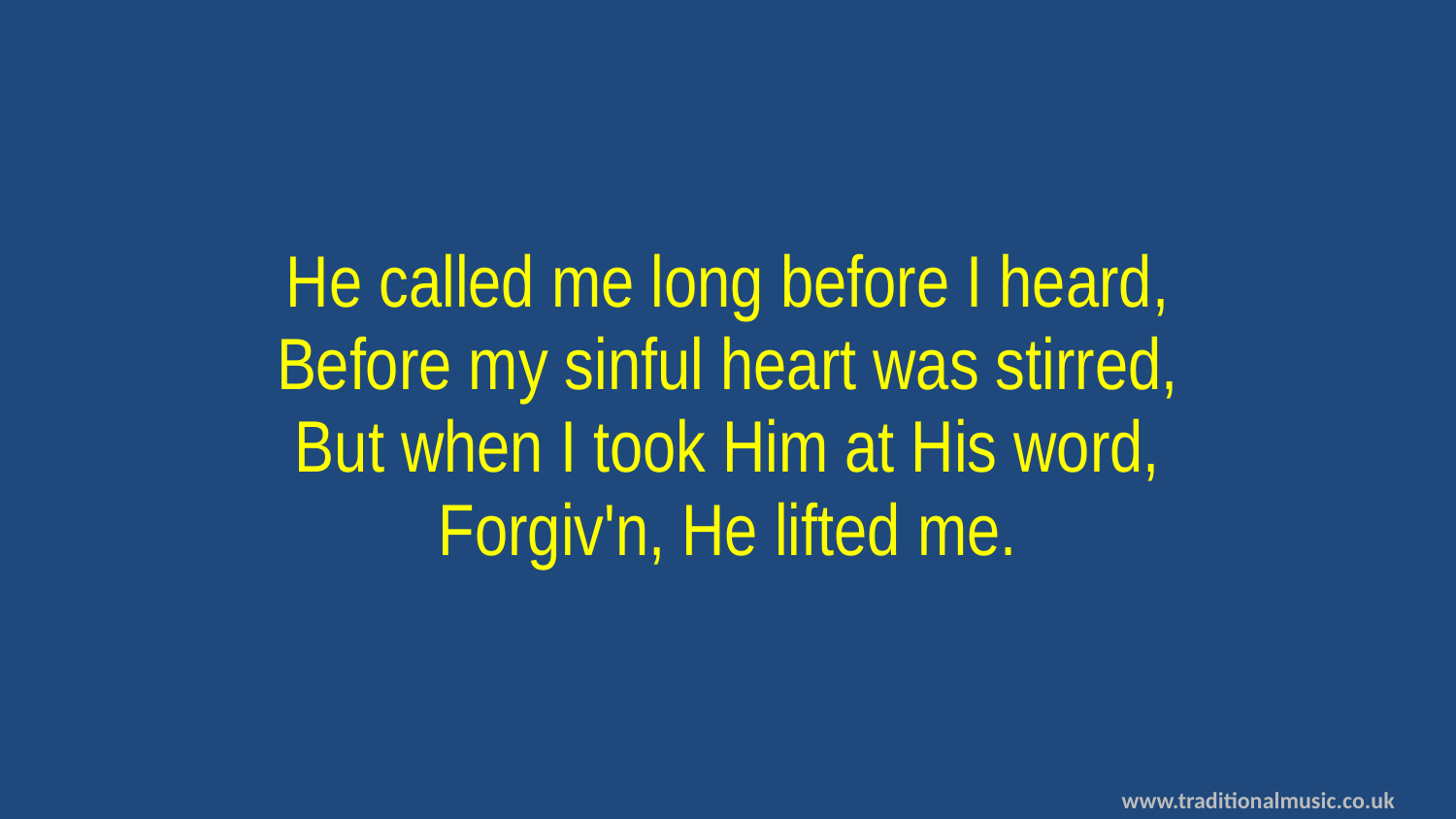

He called me long before I heard,
Before my sinful heart was stirred,
But when I took Him at His word,
Forgiv'n, He lifted me.